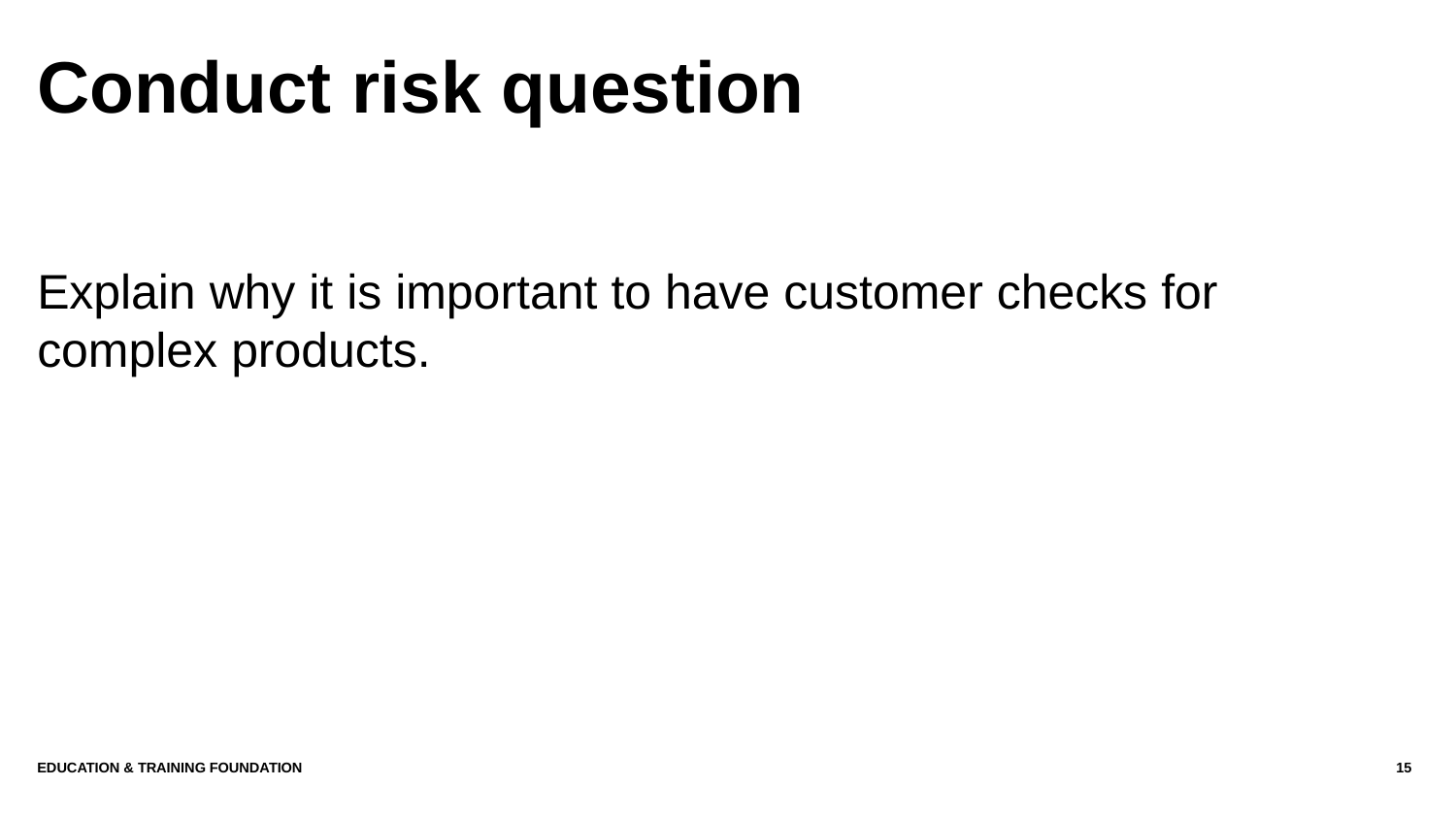

# Conduct risk question
Explain why it is important to have customer checks for complex products.

Education & Training Foundation
15